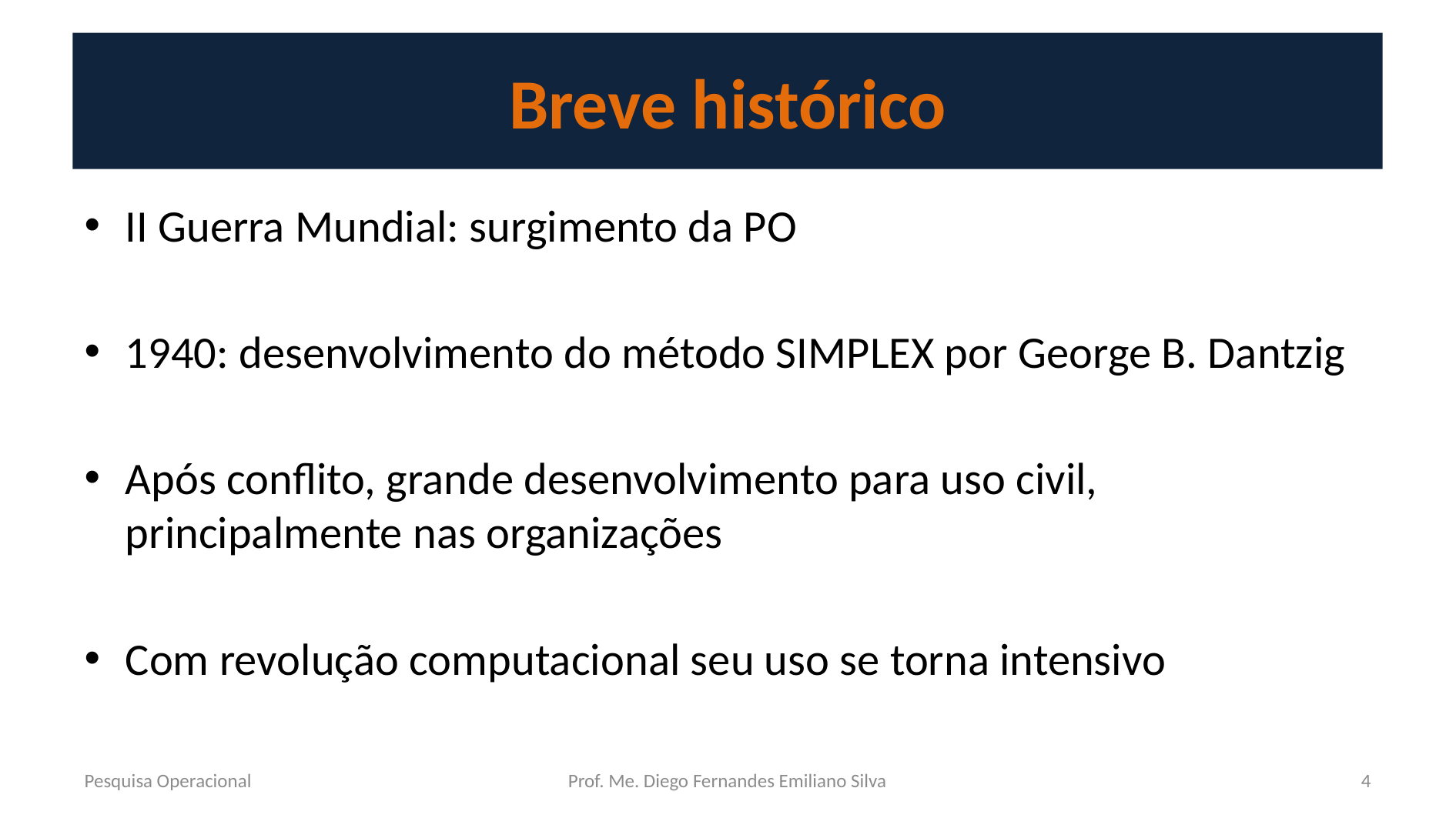

# Breve histórico
II Guerra Mundial: surgimento da PO

1940: desenvolvimento do método SIMPLEX por George B. Dantzig

Após conflito, grande desenvolvimento para uso civil, principalmente nas organizações

Com revolução computacional seu uso se torna intensivo

Pesquisa Operacional
Prof. Me. Diego Fernandes Emiliano Silva
4